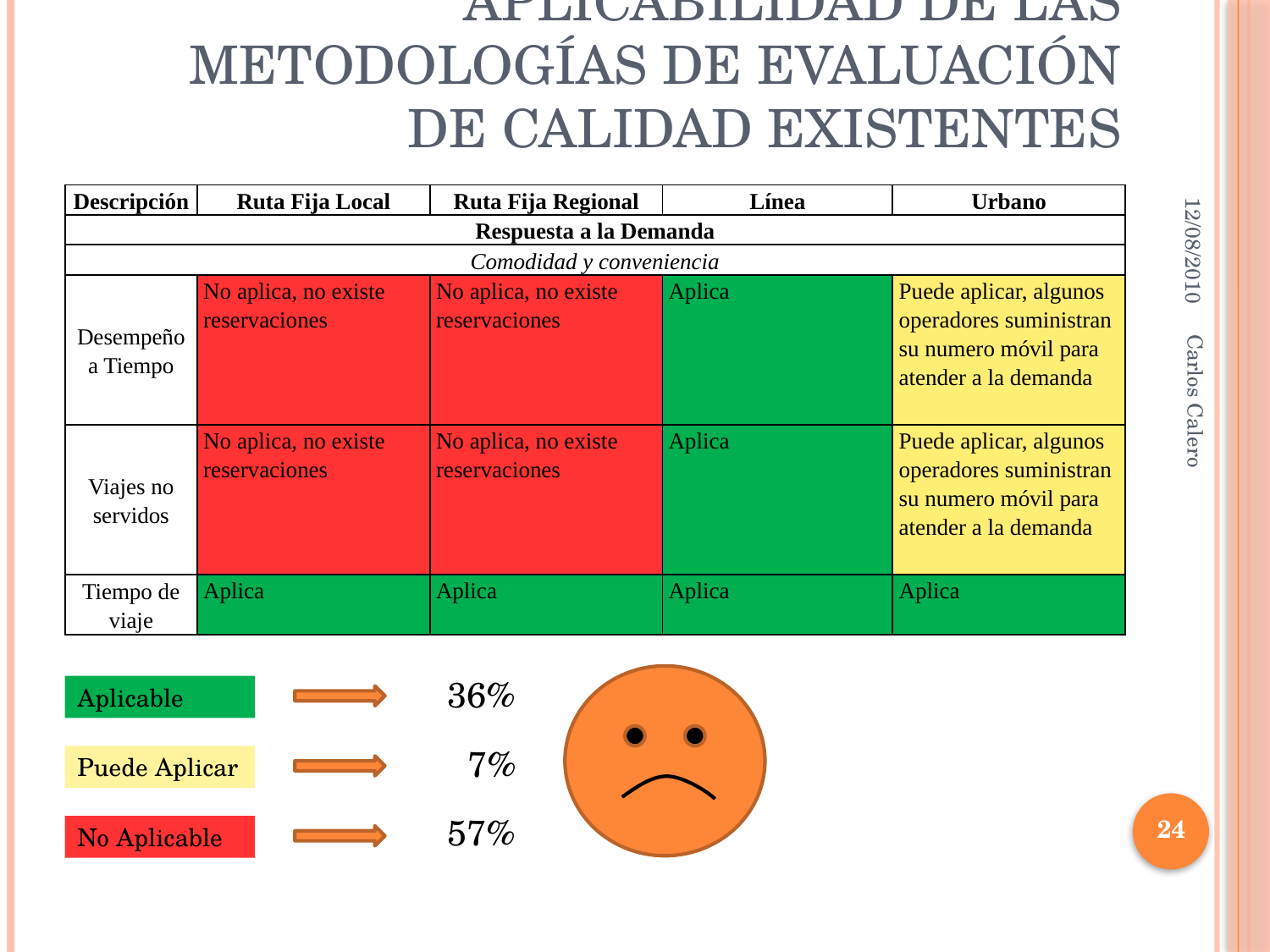

# Aplicabilidad de las metodologías de evaluación de calidad existentes
12/08/2010
| Descripción | Ruta Fija Local | Ruta Fija Regional | Línea | Urbano |
| --- | --- | --- | --- | --- |
| Respuesta a la Demanda |  |  |  |  |
| Comodidad y conveniencia |  |  |  |  |
| Desempeño a Tiempo | No aplica, no existe reservaciones | No aplica, no existe reservaciones | Aplica | Puede aplicar, algunos operadores suministran su numero móvil para atender a la demanda |
| Viajes no servidos | No aplica, no existe reservaciones | No aplica, no existe reservaciones | Aplica | Puede aplicar, algunos operadores suministran su numero móvil para atender a la demanda |
| Tiempo de viaje | Aplica | Aplica | Aplica | Aplica |
Carlos Calero
36%

Aplicable

7%
Puede Aplicar

24
57%
No Aplicable